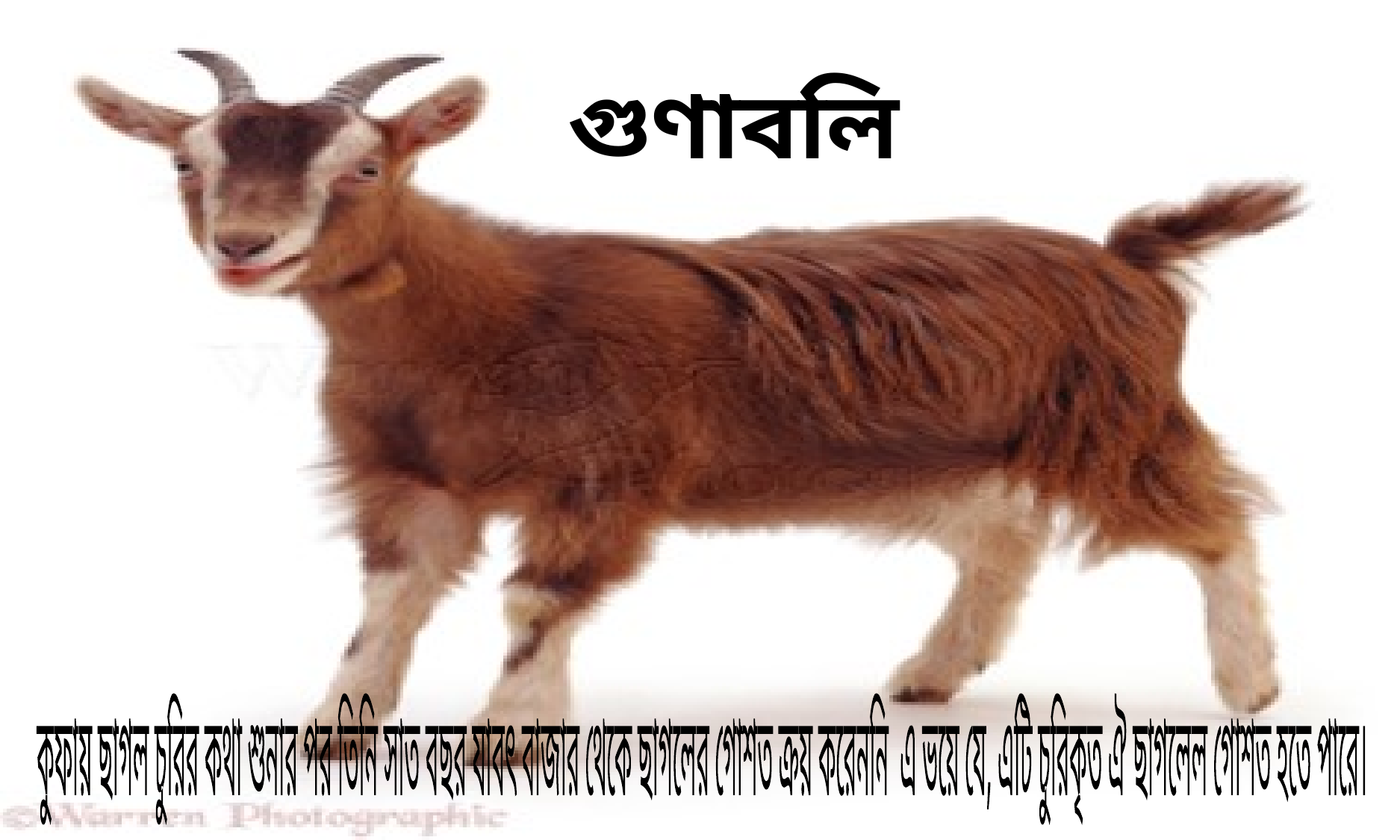

গুণাবলি
কুফায় ছাগল চুরির কথা শুনার পর তিনি সাত বছর যাবৎ বাজার থেকে ছাগলের গোশত ক্রয় করেননি  এ ভয়ে যে, এটি চুরিকৃত ঐ ছাগলেল গোশত হতে পারে।